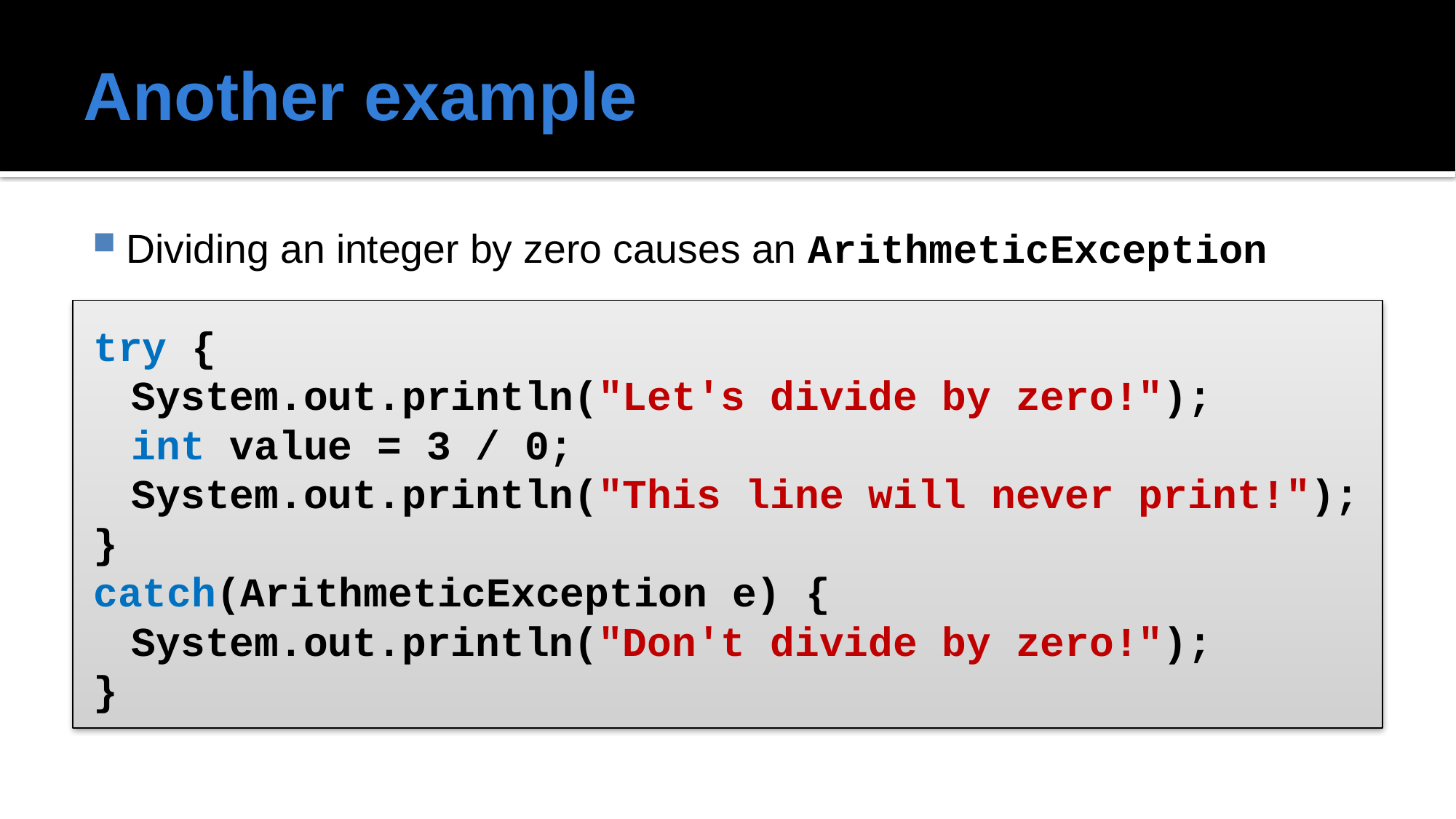

# Another example
Dividing an integer by zero causes an ArithmeticException
try {
	System.out.println("Let's divide by zero!");
	int value = 3 / 0;
	System.out.println("This line will never print!");
}
catch(ArithmeticException e) {
	System.out.println("Don't divide by zero!");
}